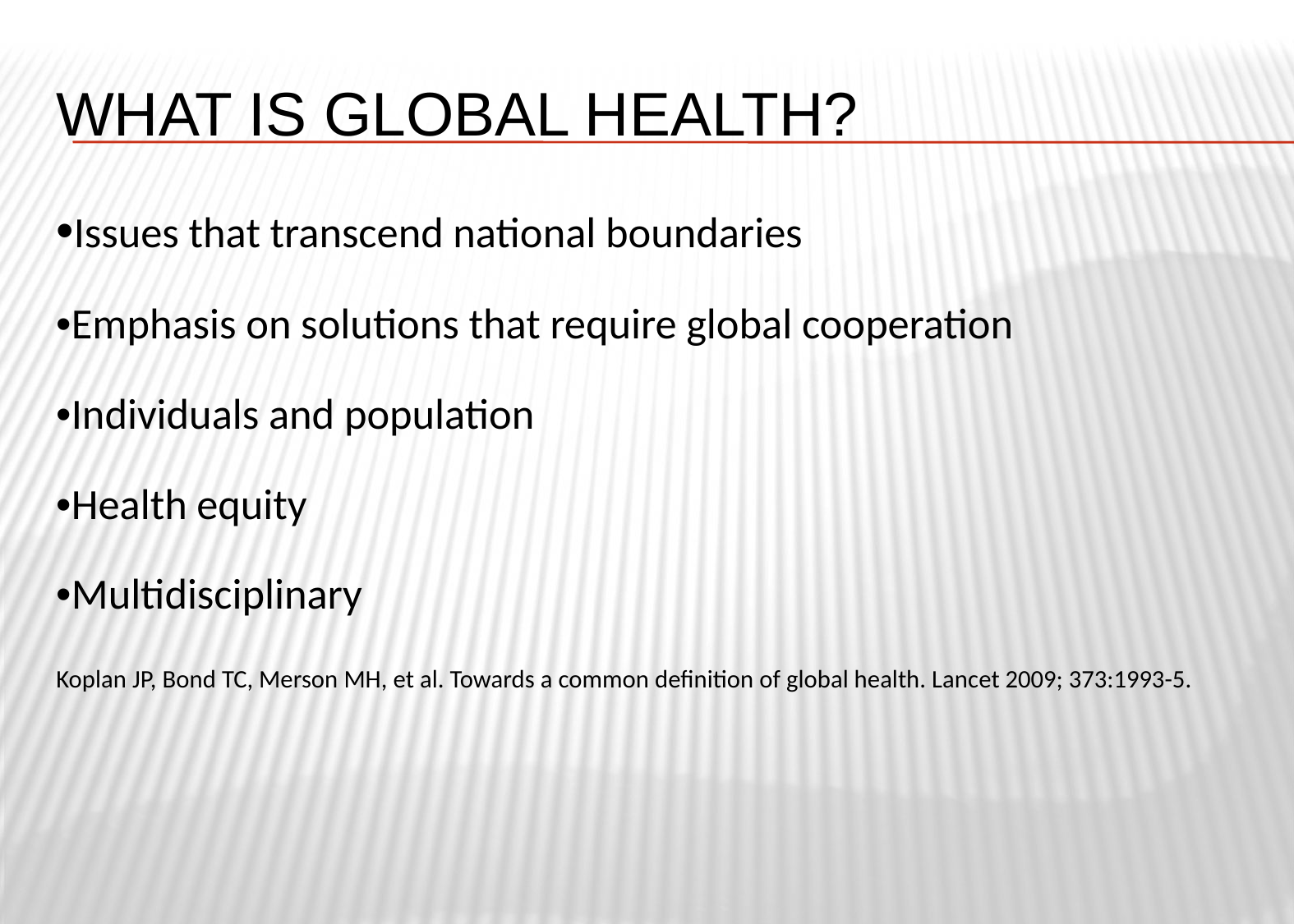

# What is Global Health?
•Issues that transcend national boundaries
•Emphasis on solutions that require global cooperation
•Individuals and population
•Health equity
•Multidisciplinary

Koplan JP, Bond TC, Merson MH, et al. Towards a common definition of global health. Lancet 2009; 373:1993-5.